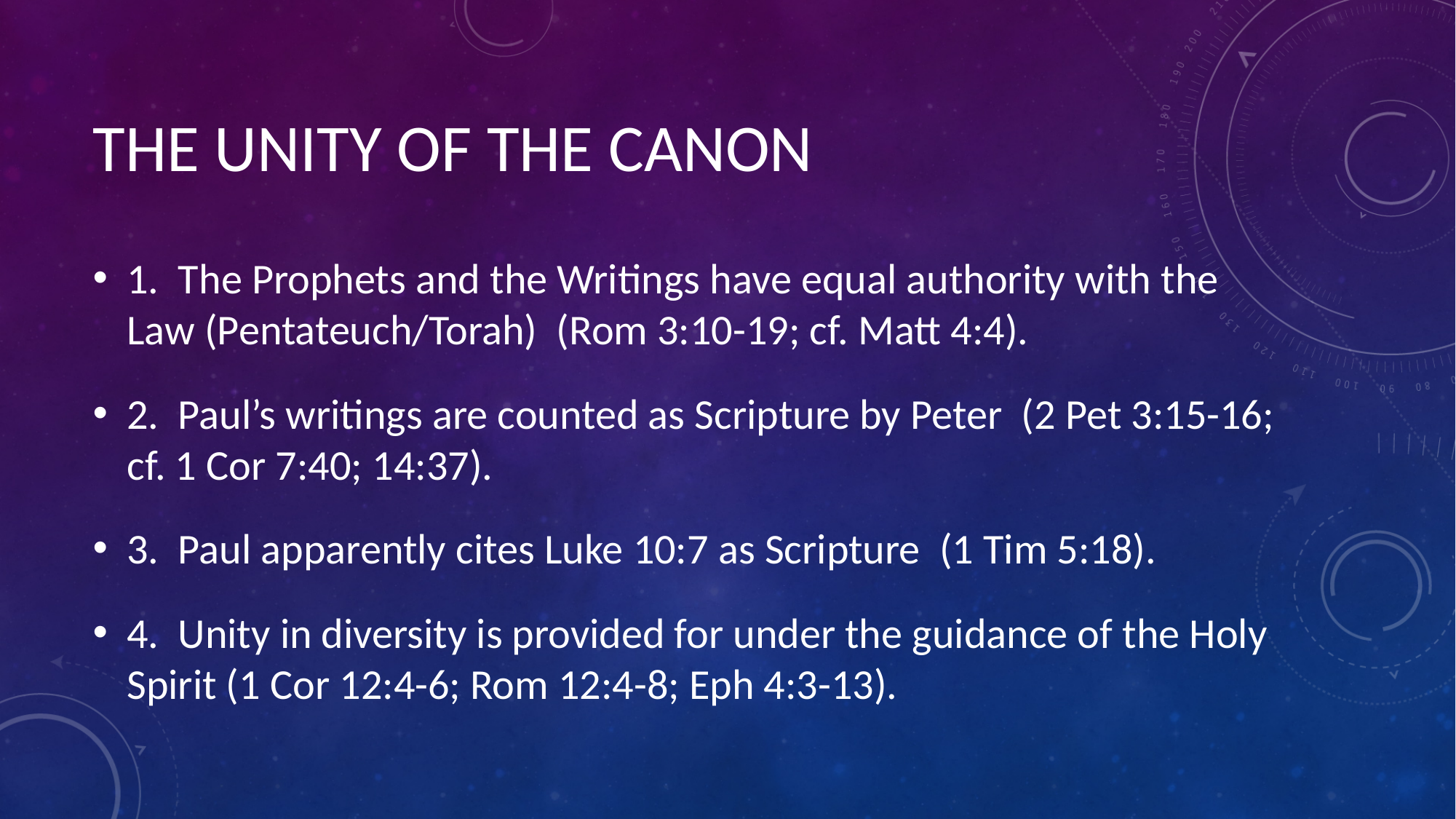

# The Unity of the canon
1.  The Prophets and the Writings have equal authority with the Law (Pentateuch/Torah)  (Rom 3:10-19; cf. Matt 4:4).
2.  Paul’s writings are counted as Scripture by Peter  (2 Pet 3:15-16; cf. 1 Cor 7:40; 14:37).
3.  Paul apparently cites Luke 10:7 as Scripture  (1 Tim 5:18).
4.  Unity in diversity is provided for under the guidance of the Holy Spirit (1 Cor 12:4-6; Rom 12:4-8; Eph 4:3-13).